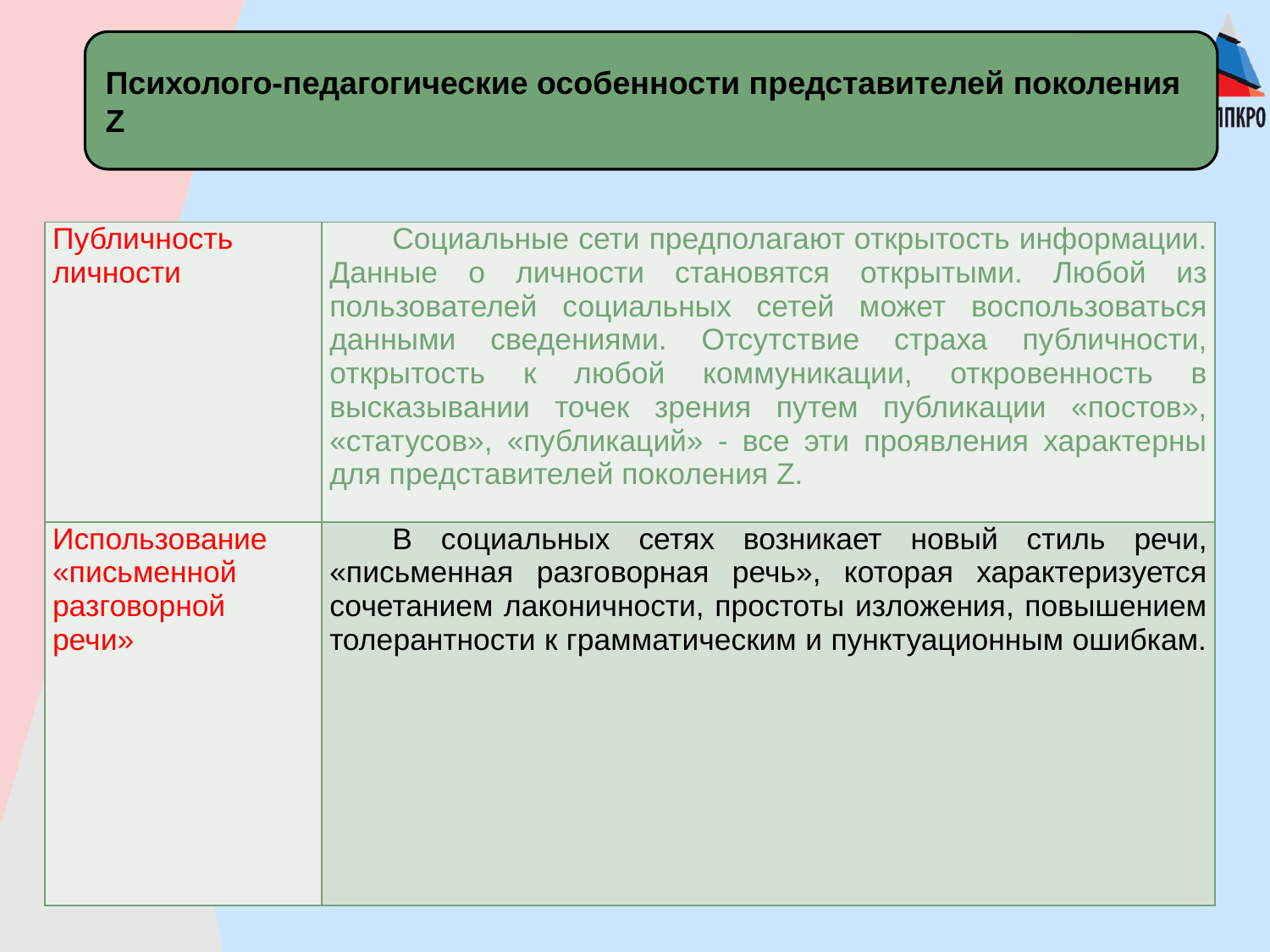

Психолого-педагогические особенности представителей поколения Z
| Публичность личности | Социальные сети предполагают открытость информации. Данные о личности становятся открытыми. Любой из пользователей социальных сетей может воспользоваться данными сведениями. Отсутствие страха публичности, открытость к любой коммуникации, откровенность в высказывании точек зрения путем публикации «постов», «статусов», «публикаций» - все эти проявления характерны для представителей поколения Z. |
| --- | --- |
| Использование «письменной разговорной речи» | В социальных сетях возникает новый стиль речи, «письменная разговорная речь», которая характеризуется сочетанием лаконичности, простоты изложения, повышением толерантности к грамматическим и пунктуационным ошибкам. |